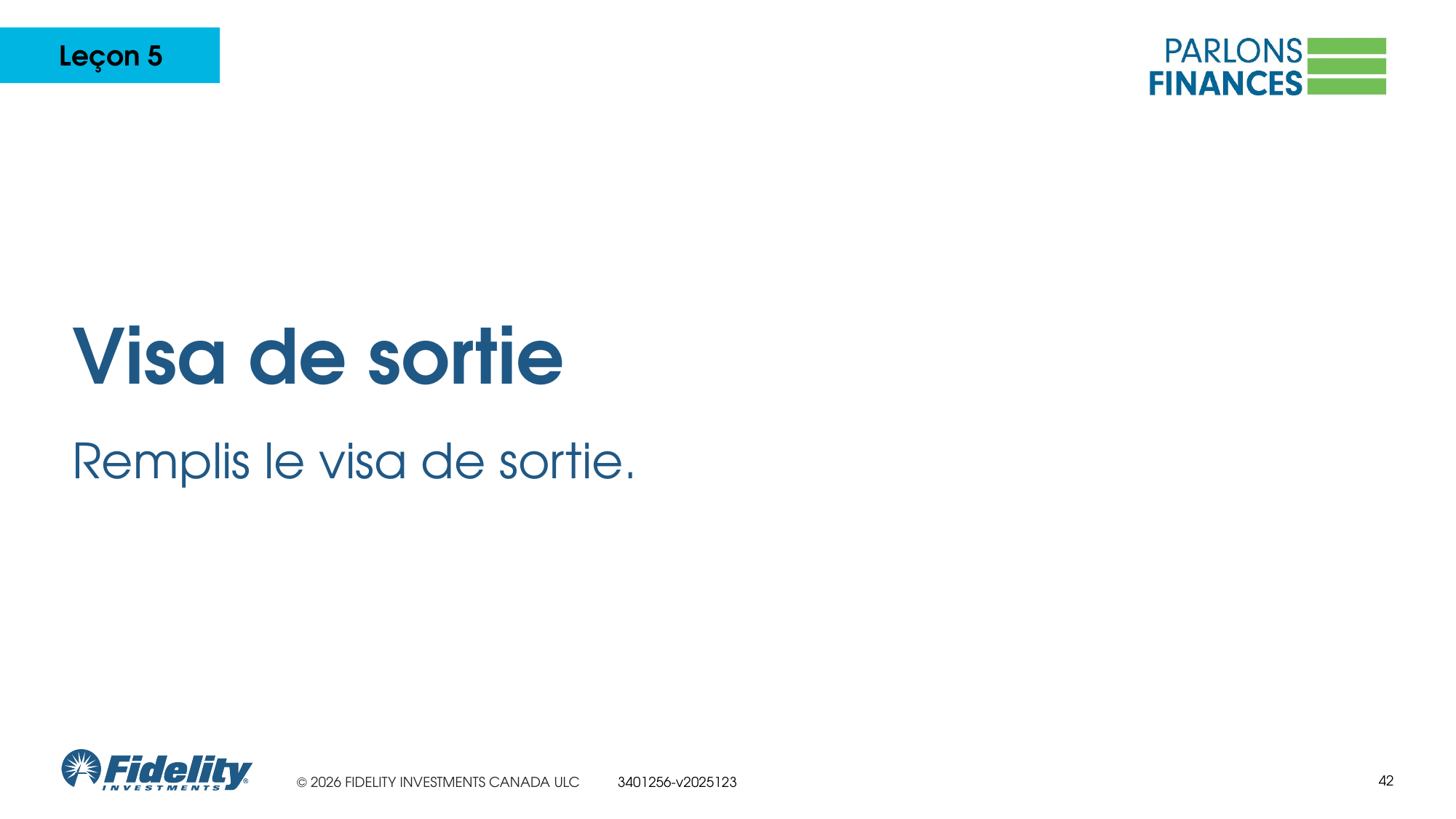

# Visa de sortie
Remplis le visa de sortie.
42